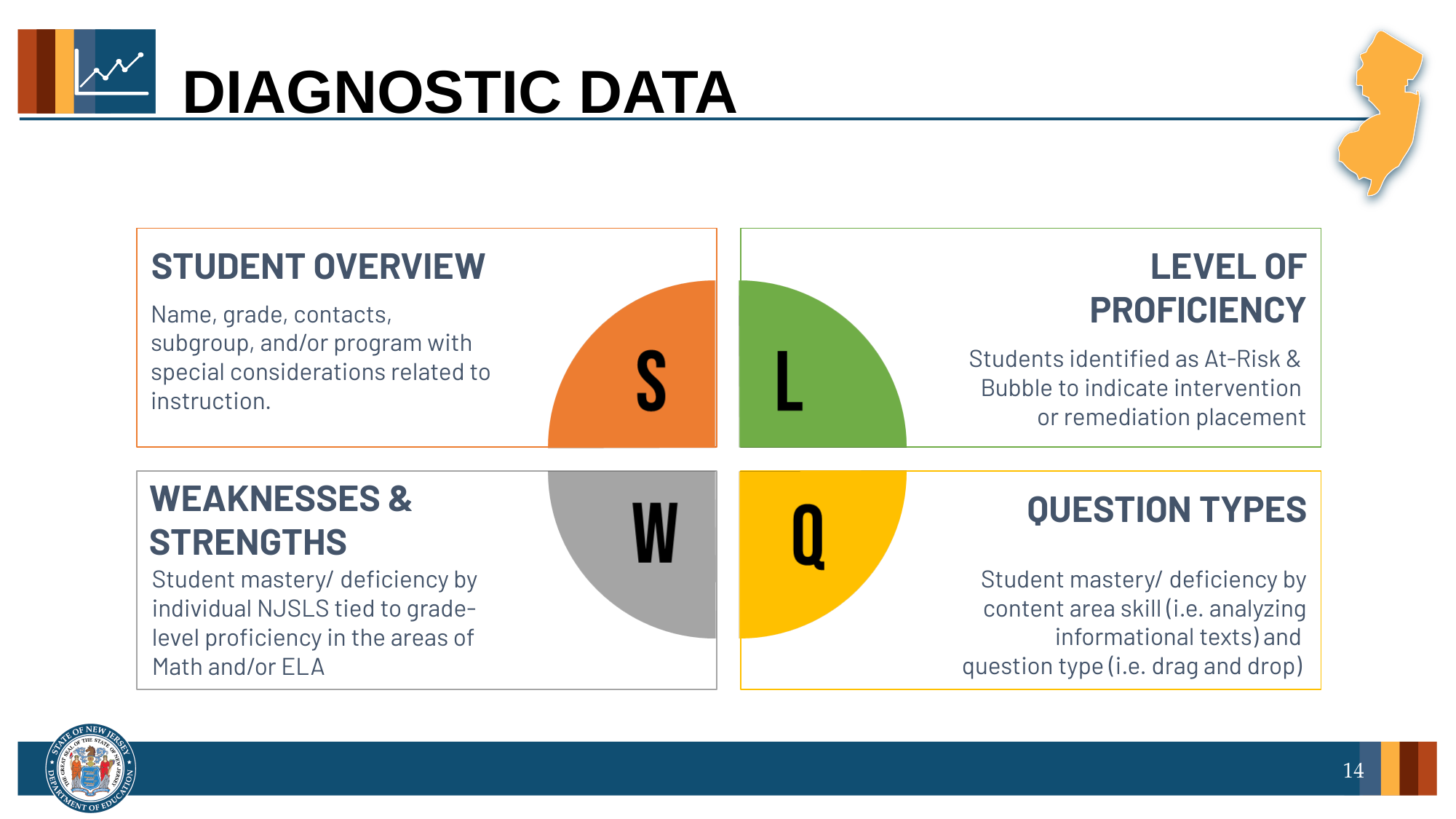

DIAGNOSTIC DATA
LEVEL OF PROFICIENCY
STUDENT OVERVIEW
Name, grade, contacts,
subgroup, and/or program with special considerations related to instruction.
Students identified as At-Risk &  Bubble to indicate intervention
or remediation placement

WEAKNESSES & STRENGTHS
QUESTION TYPES
Student mastery/ deficiency by content area skill (i.e. analyzing informational texts) and
question type (i.e. drag and drop)

Student mastery/ deficiency by  individual NJSLS tied to grade-
level proficiency in the areas of Math and/or ELA
14